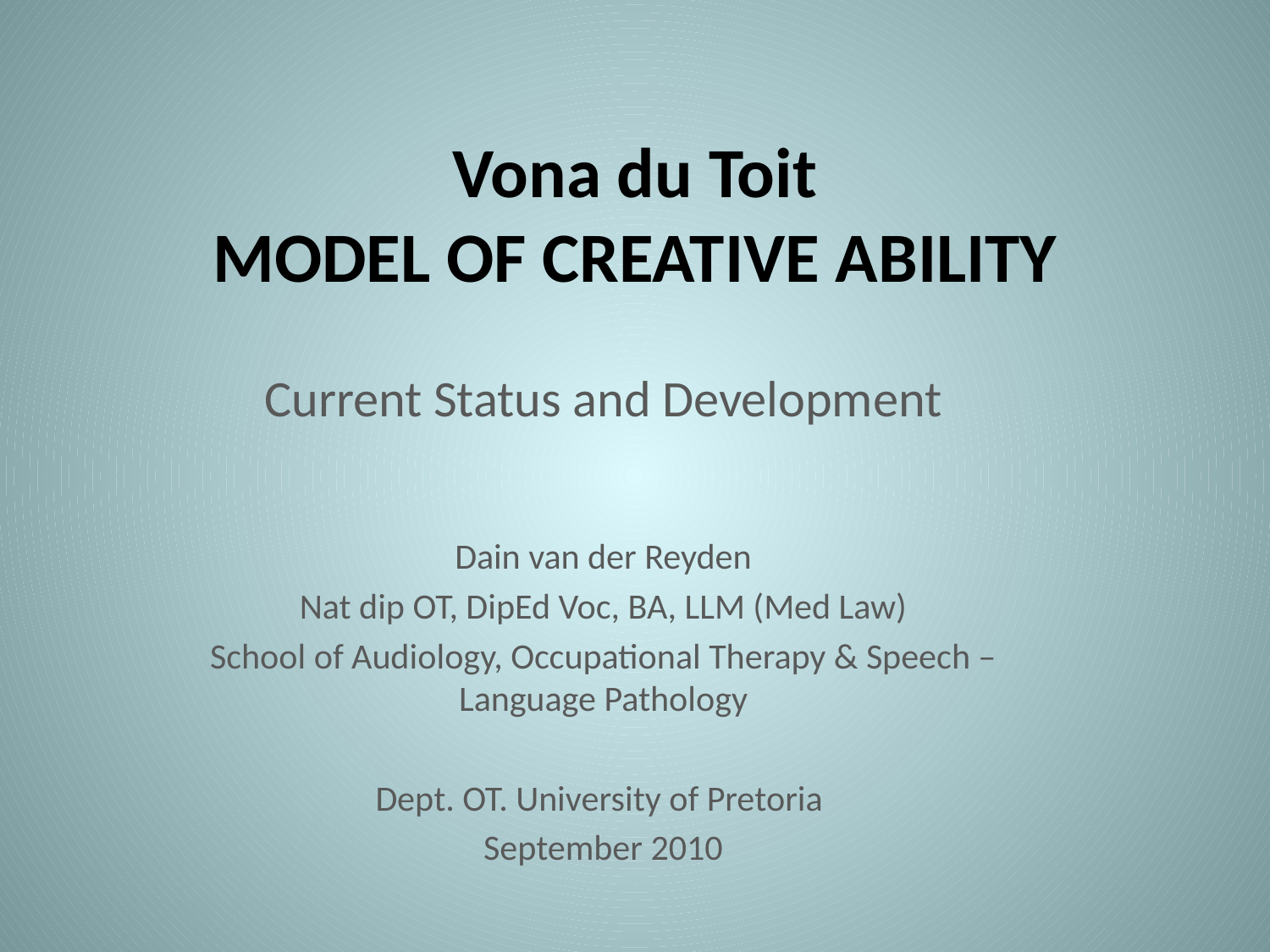

# Vona du Toit MODEL OF CREATIVE ABILITY
Current Status and Development

Dain van der Reyden
Nat dip OT, DipEd Voc, BA, LLM (Med Law)
School of Audiology, Occupational Therapy & Speech – Language Pathology

Dept. OT. University of Pretoria
September 2010